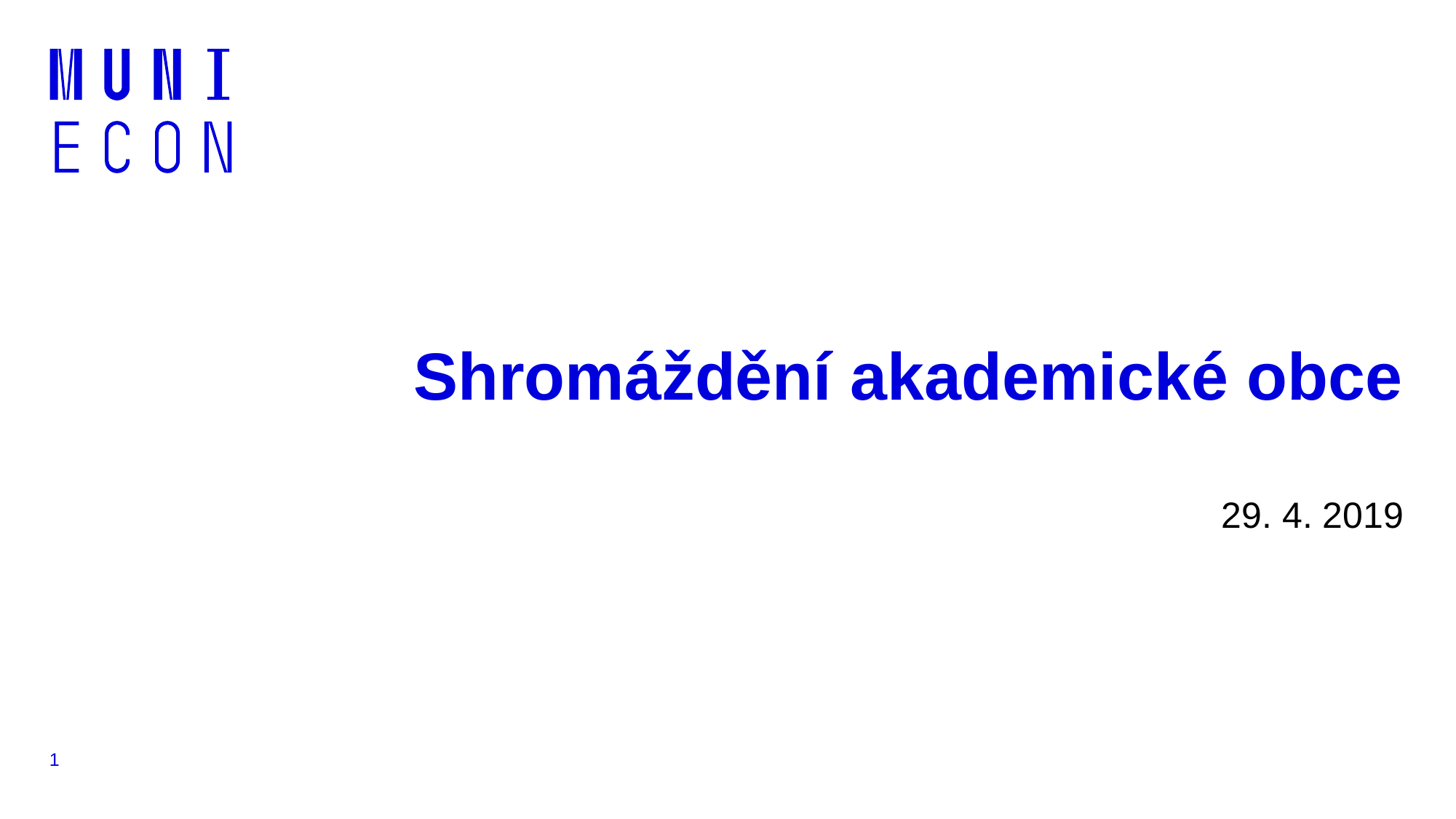

# Shromáždění akademické obce
29. 4. 2019
1